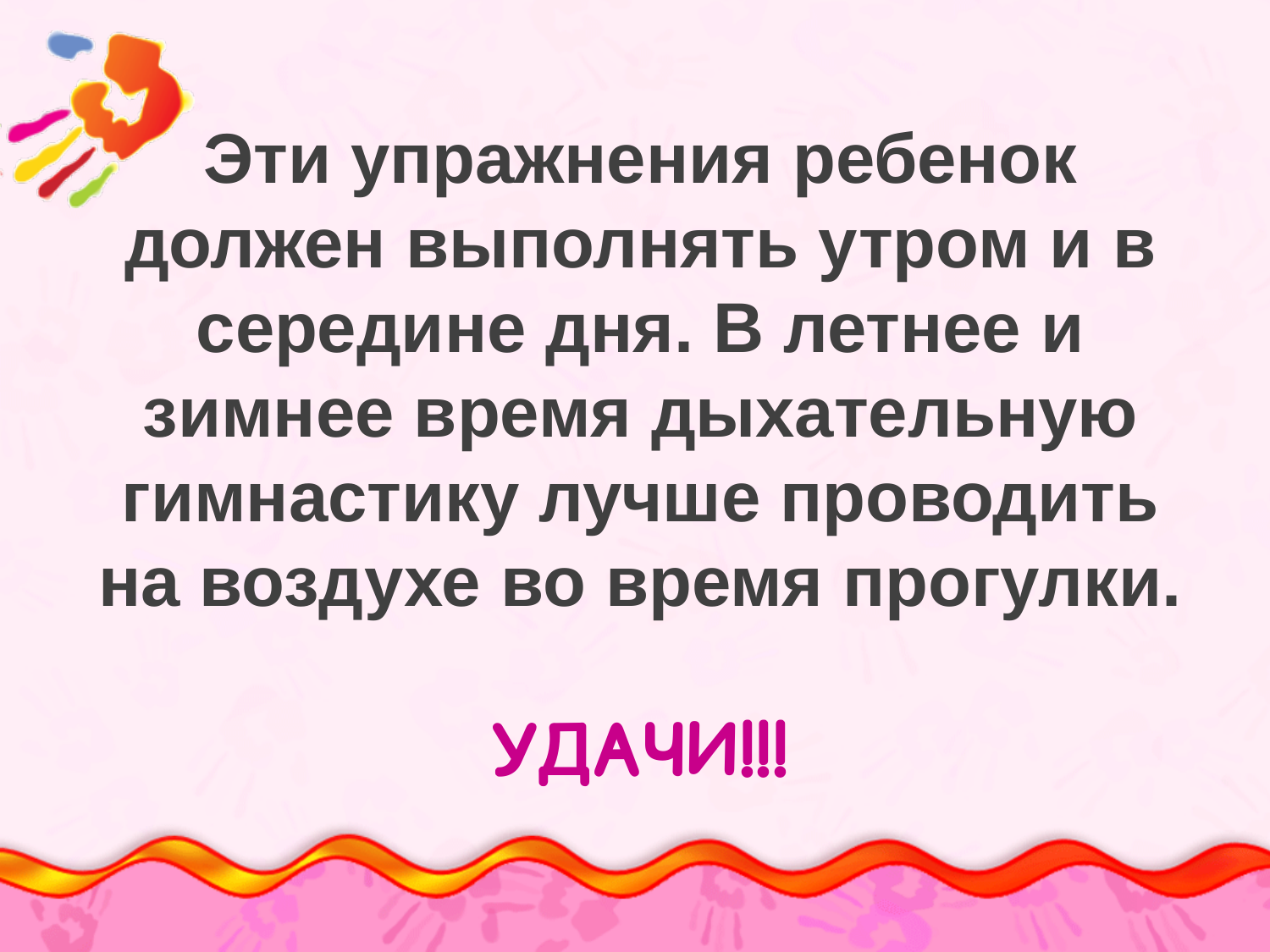

# Эти упражнения ребенок должен выполнять утром и в середине дня. В летнее и зимнее время дыхательную гимнастику лучше проводить на воздухе во время прогулки. УДАЧИ!!!